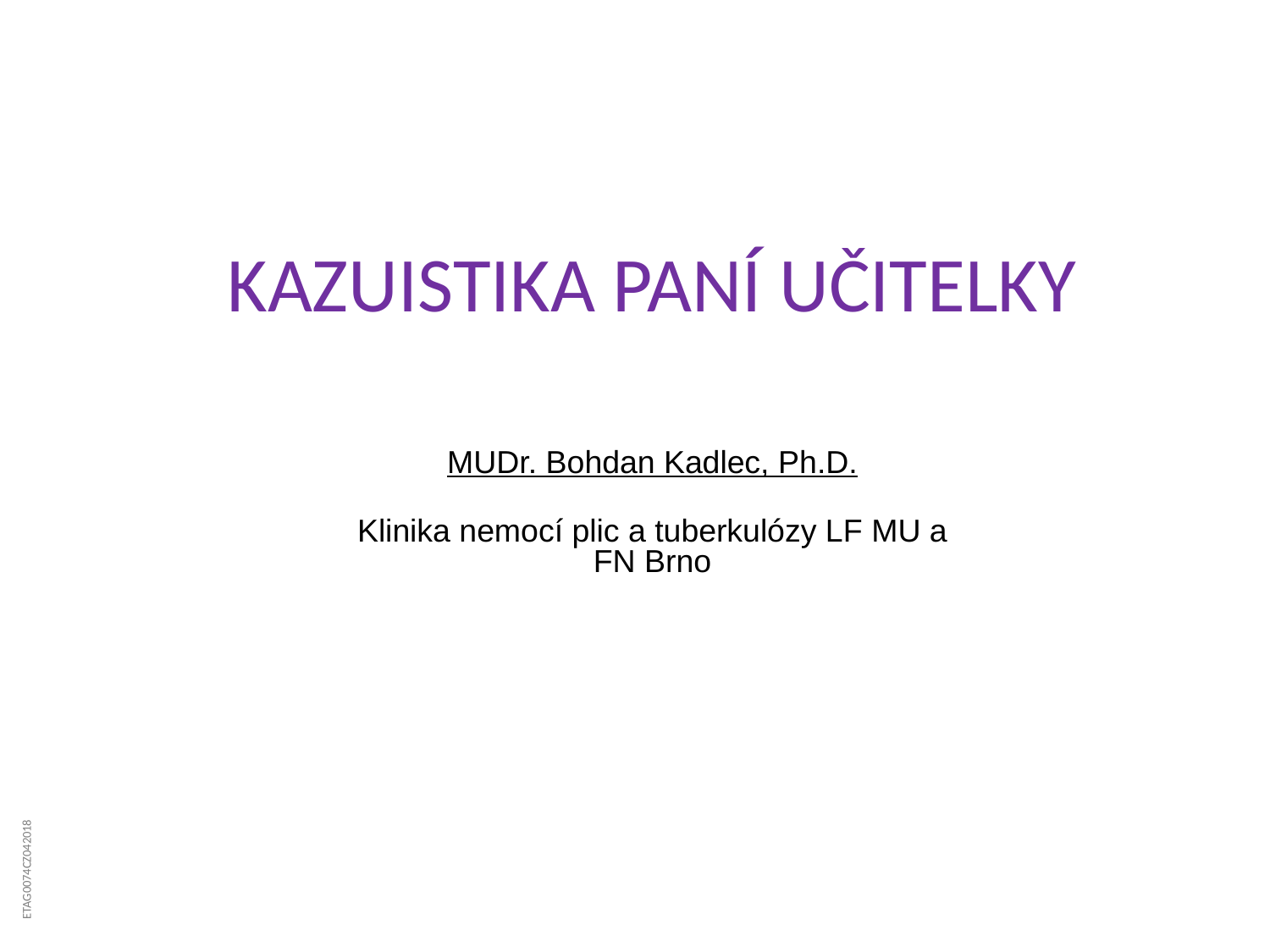

# Kazuistika paní učitelky
MUDr. Bohdan Kadlec, Ph.D.
Klinika nemocí plic a tuberkulózy LF MU a FN Brno
Bohdan KADLEC, Jana SKŘIČKOVÁ
Klinika nemocí plic a tuberkulózy LF MU a FN Brno